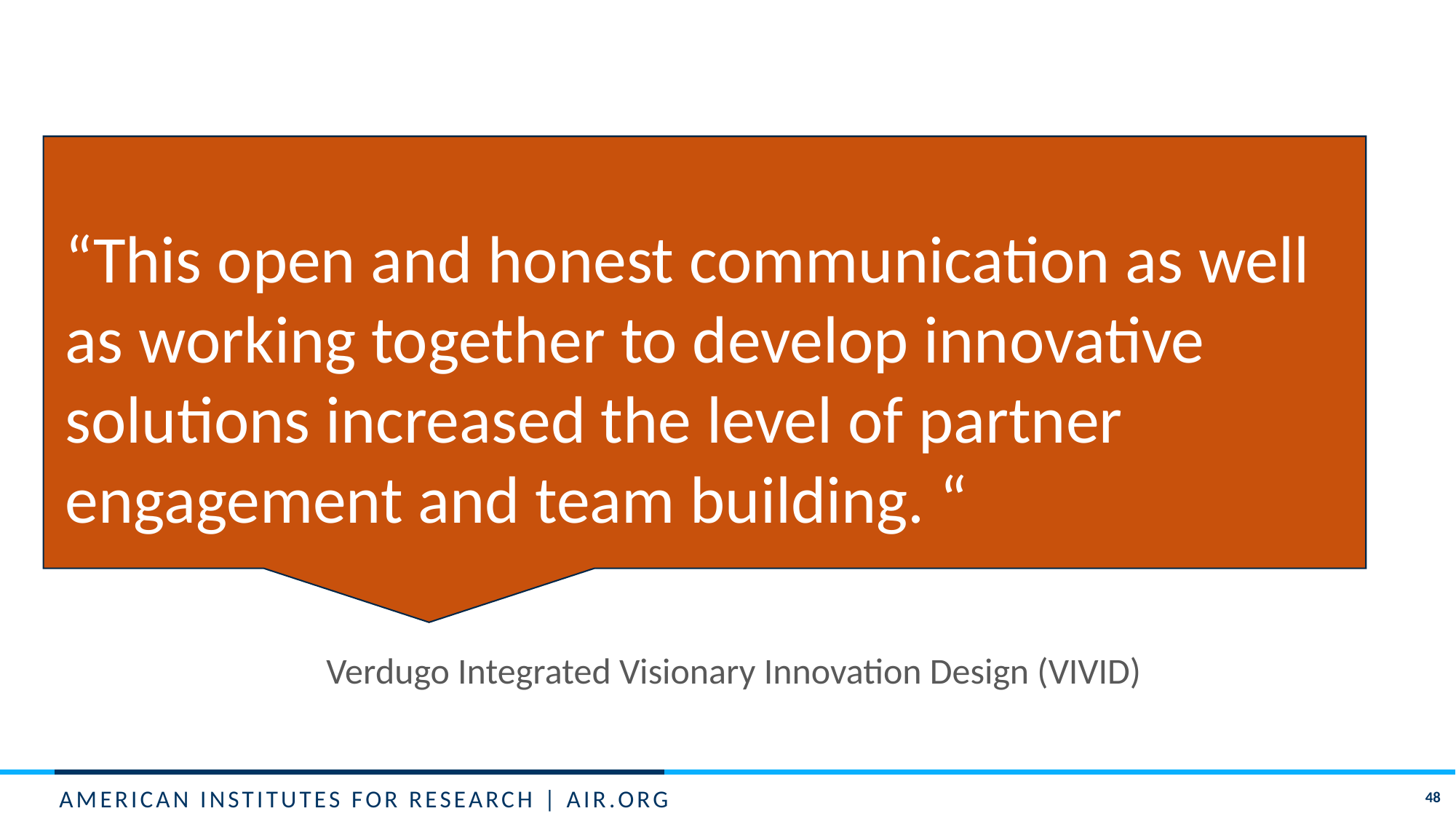

“This open and honest communication as well as working together to develop innovative solutions increased the level of partner engagement and team building. “

Verdugo Integrated Visionary Innovation Design (VIVID)

48